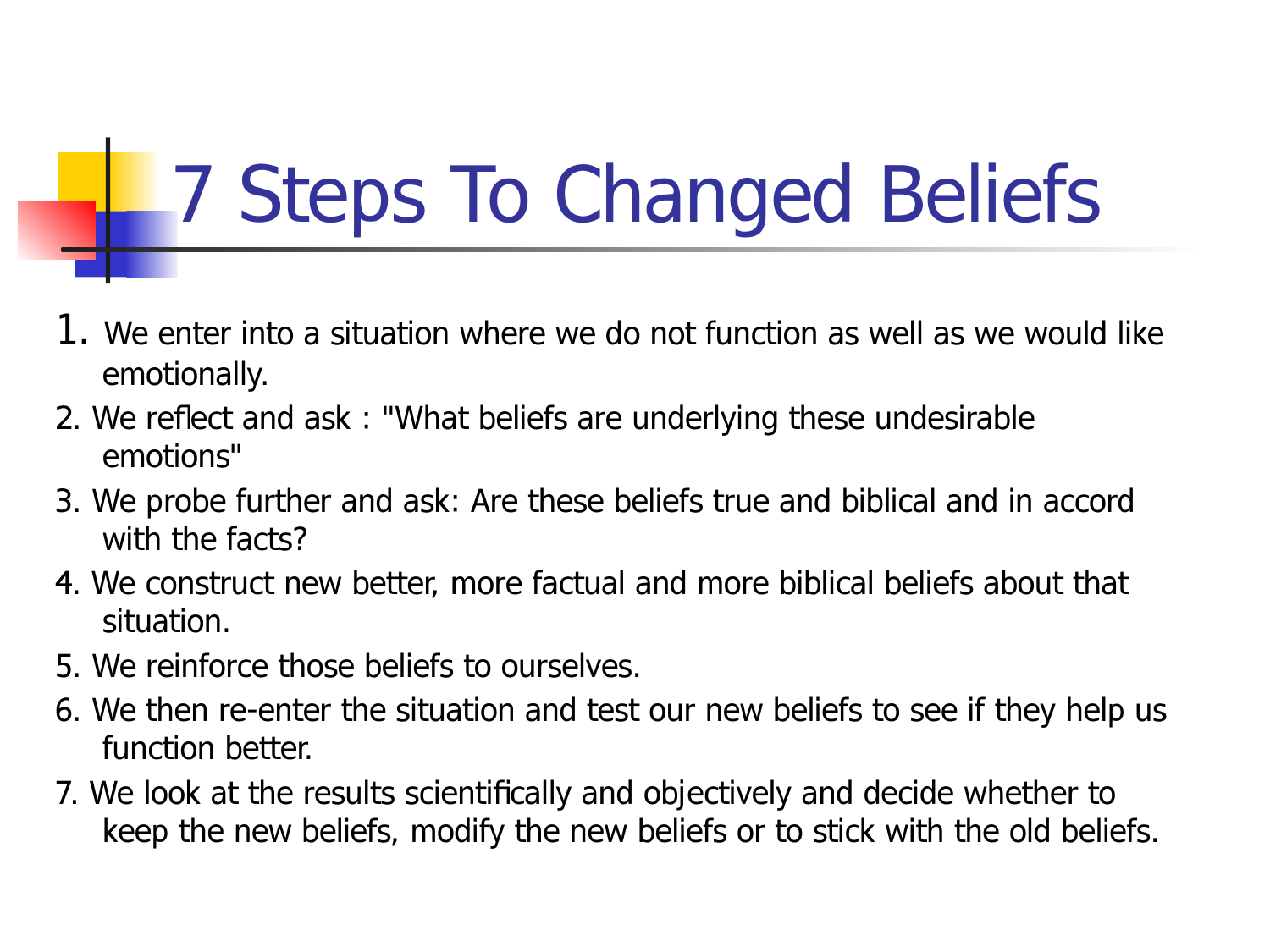

# 7 Steps To Changed Beliefs
1. We enter into a situation where we do not function as well as we would like emotionally.
2. We reflect and ask : "What beliefs are underlying these undesirable emotions"
3. We probe further and ask: Are these beliefs true and biblical and in accord with the facts?
4. We construct new better, more factual and more biblical beliefs about that situation.
5. We reinforce those beliefs to ourselves.
6. We then re-enter the situation and test our new beliefs to see if they help us function better.
7. We look at the results scientifically and objectively and decide whether to keep the new beliefs, modify the new beliefs or to stick with the old beliefs.